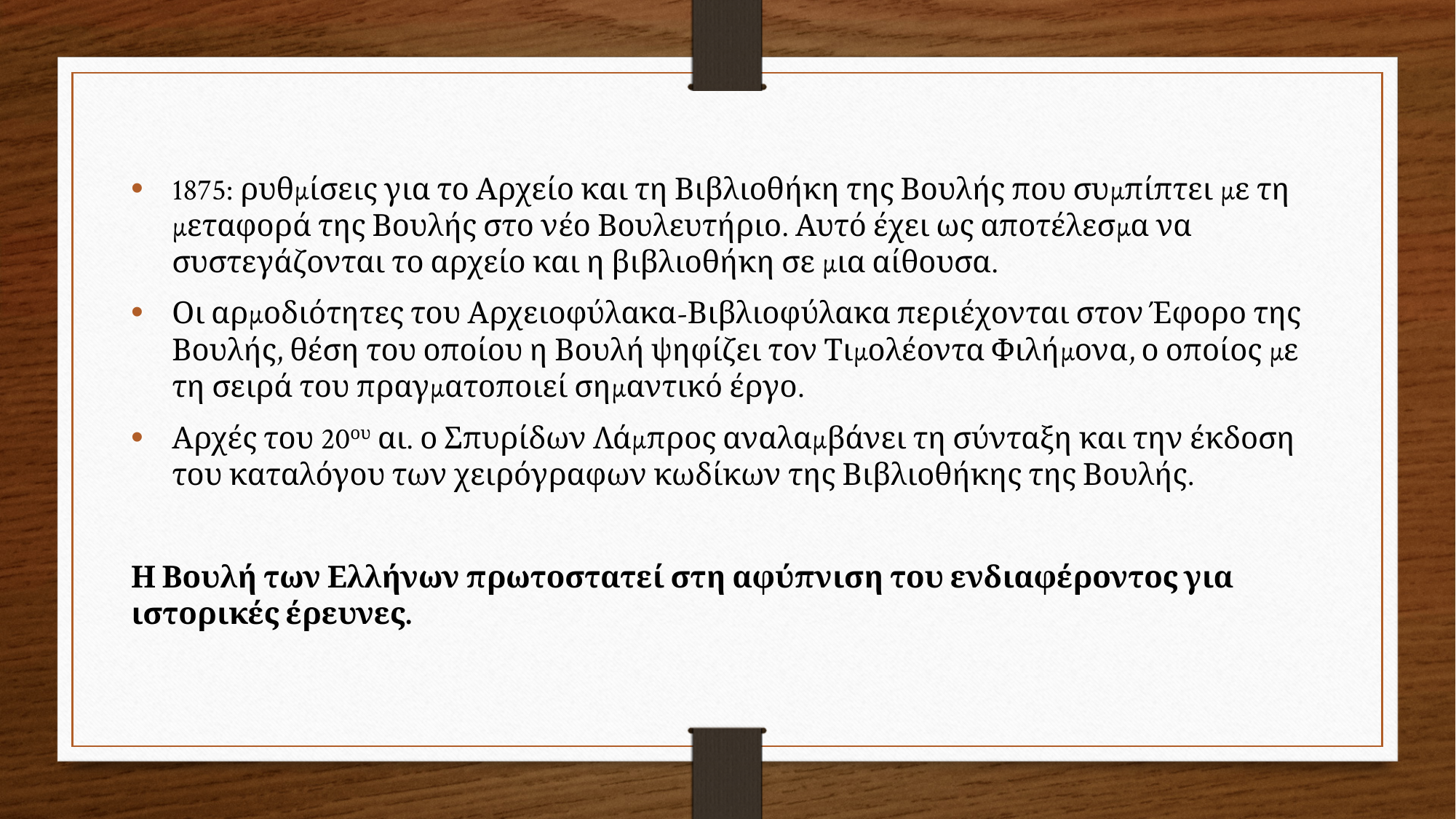

1875: ρυθμίσεις για το Αρχείο και τη Βιβλιοθήκη της Βουλής που συμπίπτει με τη μεταφορά της Βουλής στο νέο Βουλευτήριο. Αυτό έχει ως αποτέλεσμα να συστεγάζονται το αρχείο και η βιβλιοθήκη σε μια αίθουσα.
Οι αρμοδιότητες του Αρχειοφύλακα-Βιβλιοφύλακα περιέχονται στον Έφορο της Βουλής, θέση του οποίου η Βουλή ψηφίζει τον Τιμολέοντα Φιλήμονα, ο οποίος με τη σειρά του πραγματοποιεί σημαντικό έργο.
Αρχές του 20ου αι. ο Σπυρίδων Λάμπρος αναλαμβάνει τη σύνταξη και την έκδοση του καταλόγου των χειρόγραφων κωδίκων της Βιβλιοθήκης της Βουλής.

Η Βουλή των Ελλήνων πρωτοστατεί στη αφύπνιση του ενδιαφέροντος για ιστορικές έρευνες.